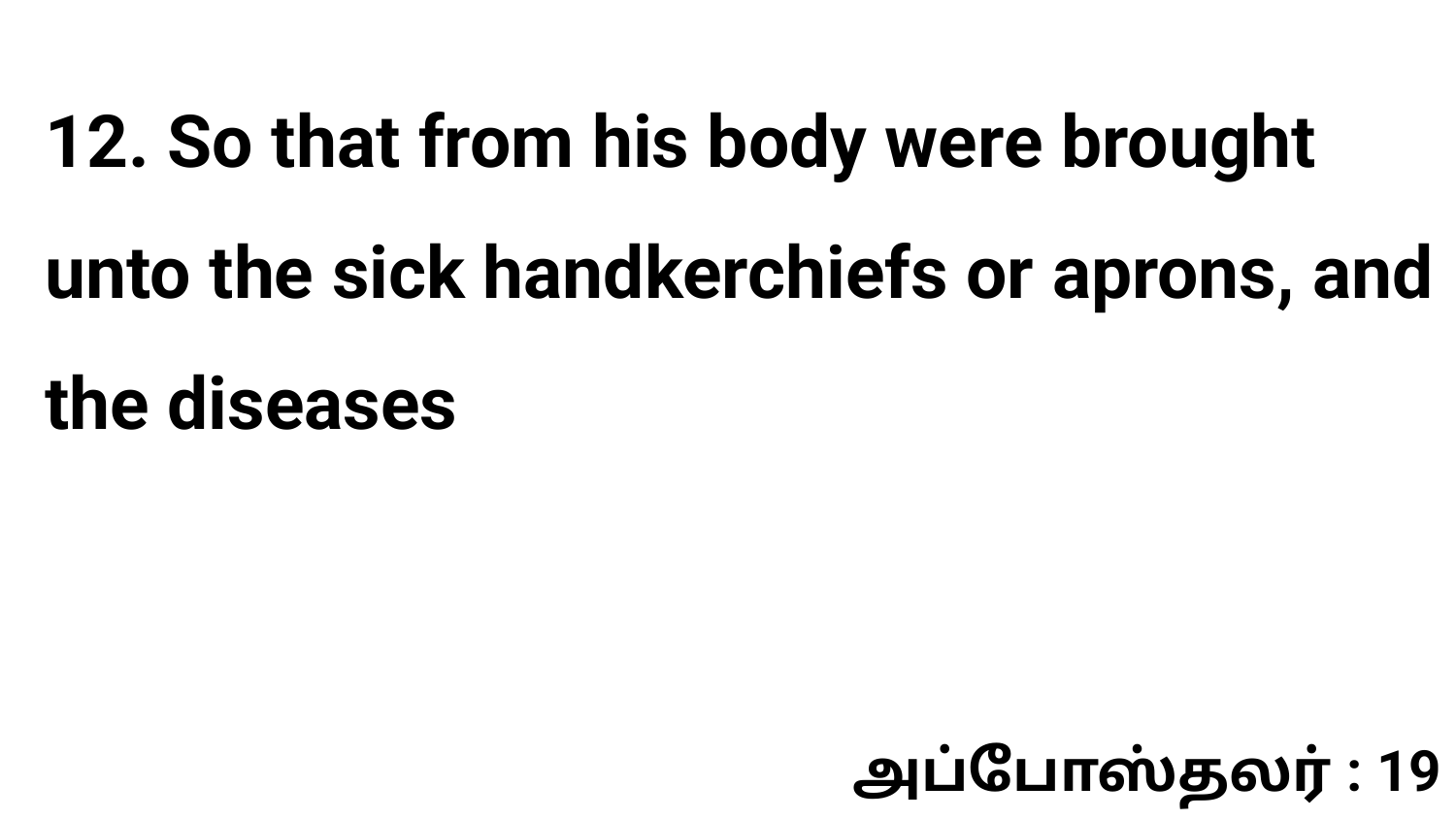

12. So that from his body were brought unto the sick handkerchiefs or aprons, and the diseases
அப்போஸ்தலர் : 19